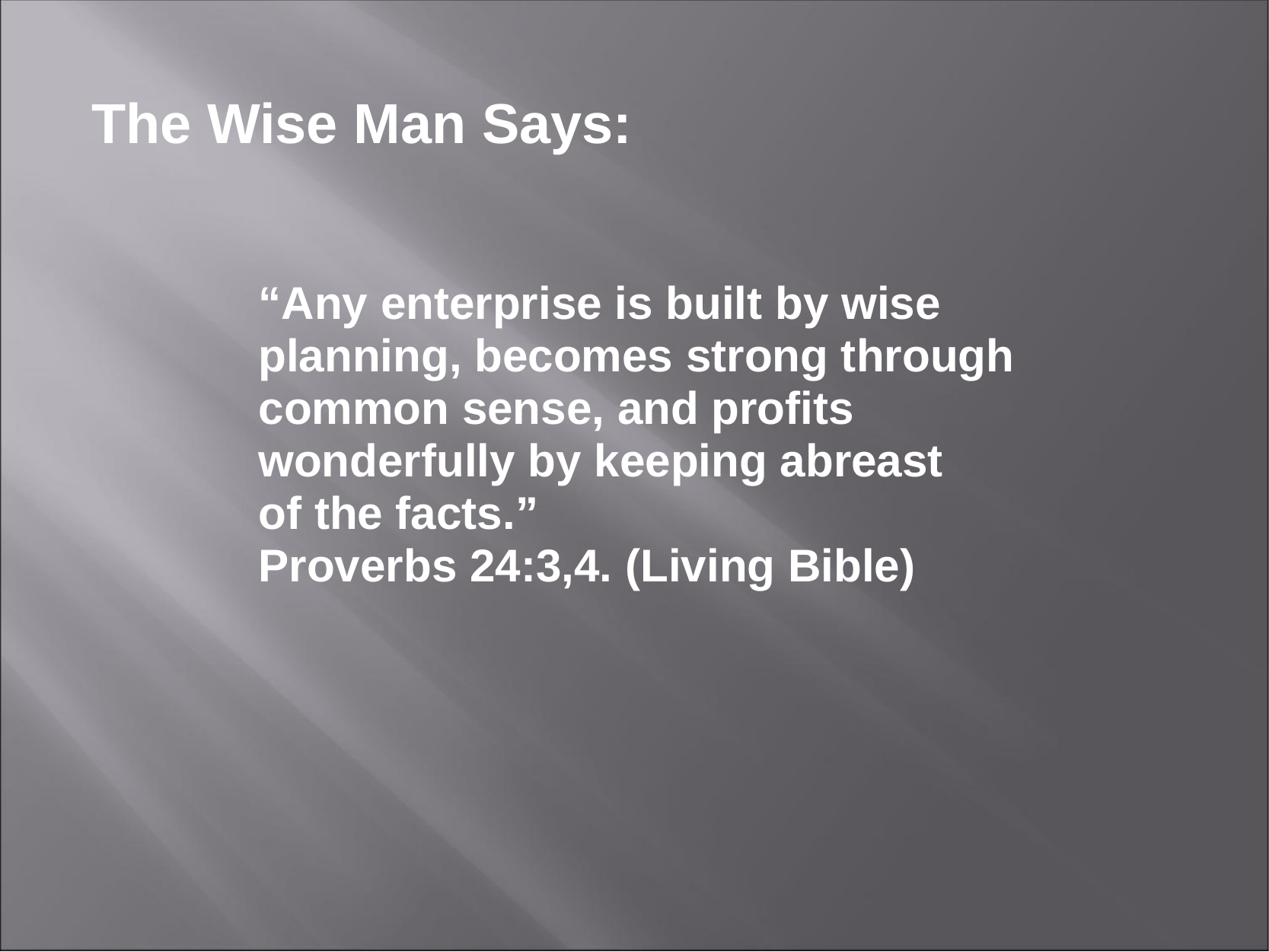

The Wise Man Says:
“Any enterprise is built by wise
planning, becomes strong through
common sense, and profits
wonderfully by keeping abreast
of the facts.”
Proverbs 24:3,4. (Living Bible)